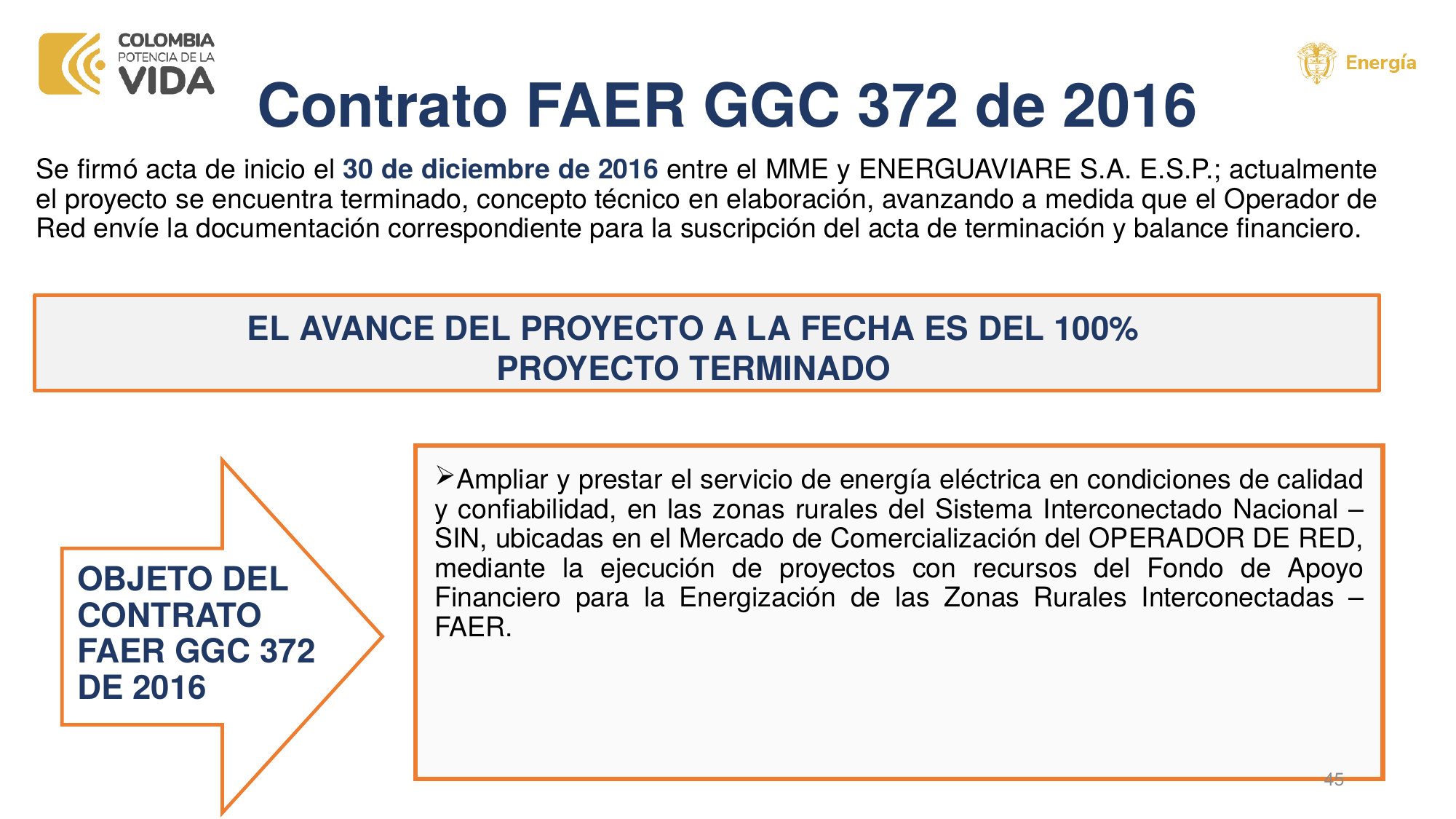

# Contrato FAER GGC 372 de 2016
Se firmó acta de inicio el 30 de diciembre de 2016 entre el MME y ENERGUAVIARE S.A. E.S.P.; actualmente el proyecto se encuentra terminado, concepto técnico en elaboración, avanzando a medida que el Operador de Red envíe la documentación correspondiente para la suscripción del acta de terminación y balance financiero.

EL AVANCE DEL PROYECTO A LA FECHA ES DEL 100%
PROYECTO TERMINADO

Ampliar y prestar el servicio de energía eléctrica en condiciones de calidad y confiabilidad, en las zonas rurales del Sistema Interconectado Nacional – SIN, ubicadas en el Mercado de Comercialización del OPERADOR DE RED, mediante la ejecución de proyectos con recursos del Fondo de Apoyo Financiero para la Energización de las Zonas Rurales Interconectadas – FAER.
OBJETO DEL CONTRATO FAER GGC 372 DE 2016
45